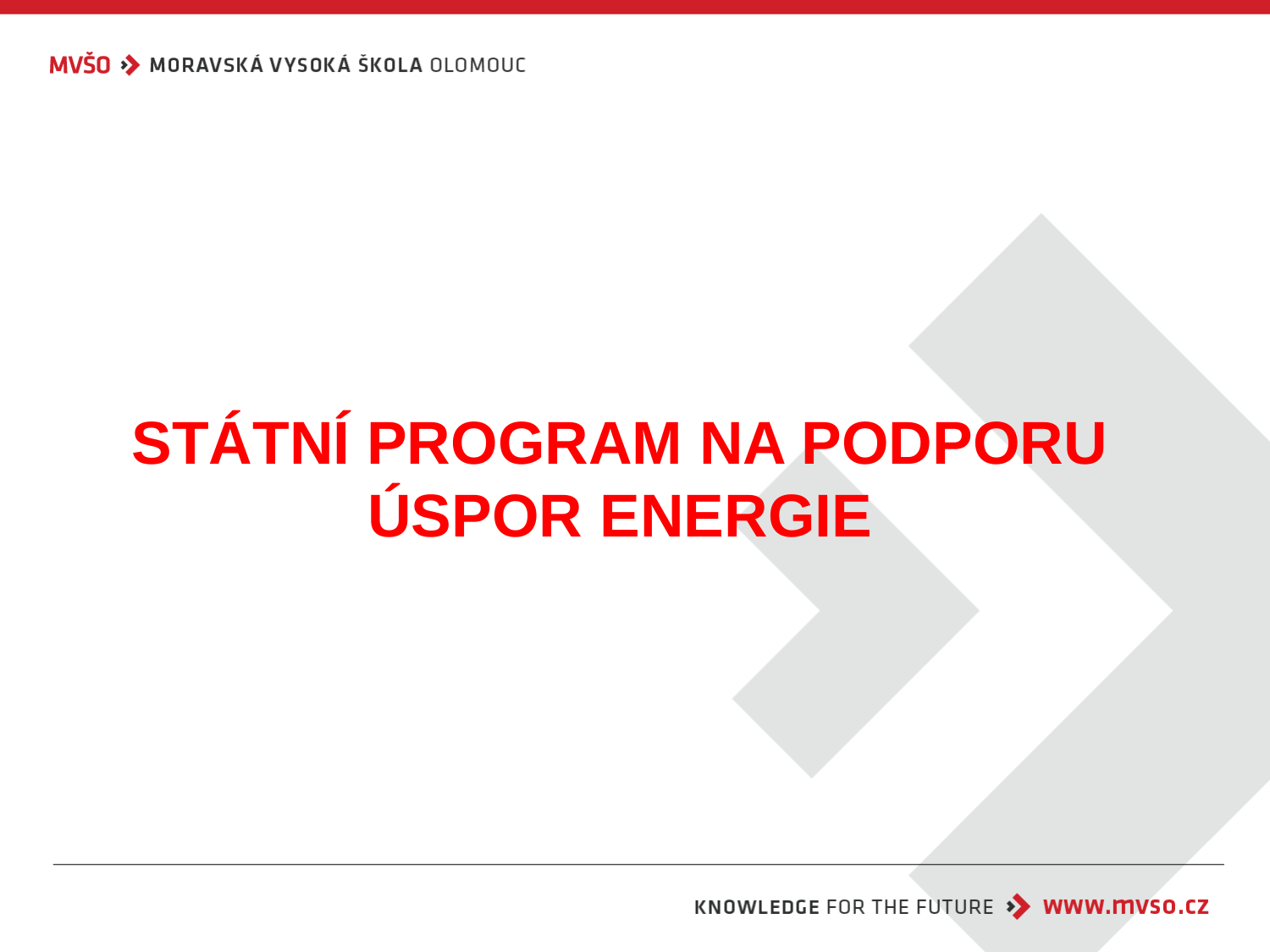

# STÁTNÍ PROGRAM NA PODPORU ÚSPOR ENERGIE